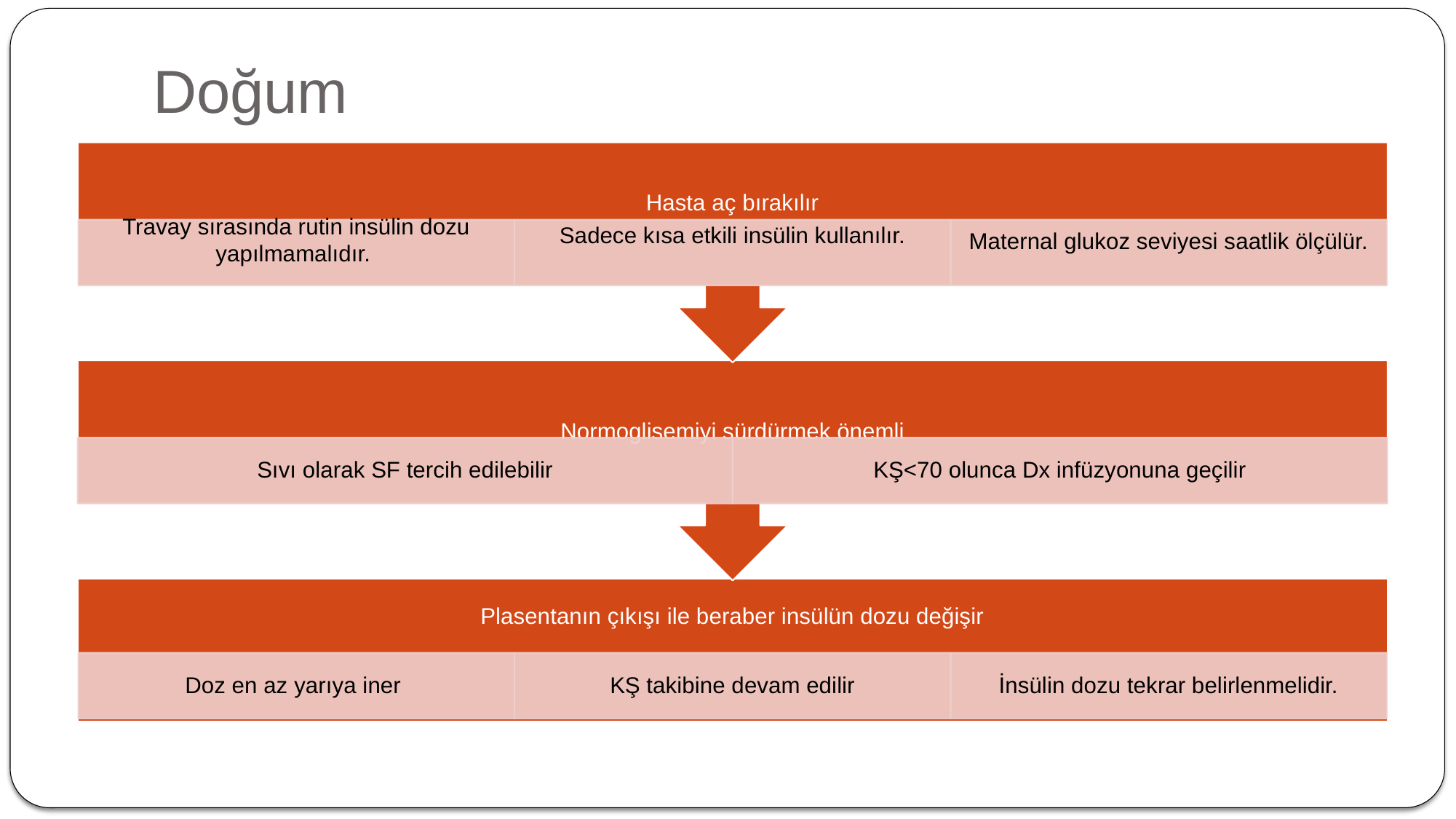

# Doğum
Plasentanın çıkışı ile beraber insülün dozu değişir
Doz en az yarıya iner
KŞ takibine devam edilir
İnsülin dozu tekrar belirlenmelidir.
Normoglisemiyi sürdürmek önemli
Sıvı olarak SF tercih edilebilir
KŞ<70 olunca Dx infüzyonuna geçilir
Hasta aç bırakılır

Travay sırasında rutin insülin dozu yapılmamalıdır.

Sadece kısa etkili insülin kullanılır.

Maternal glukoz seviyesi saatlik ölçülür.